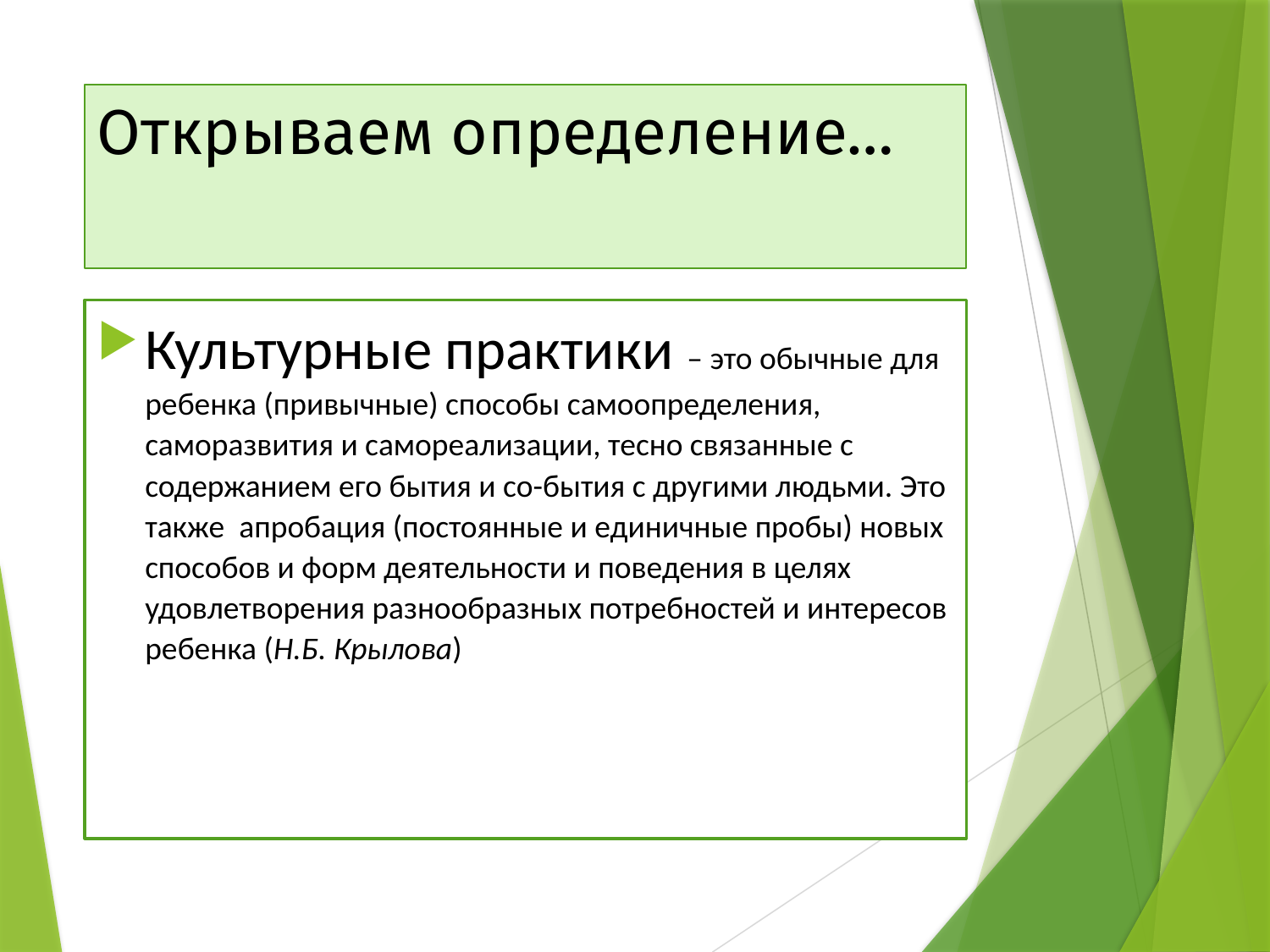

# Открываем определение…
Культурные практики – это обычные для ребенка (привычные) способы самоопределения, саморазвития и самореализации, тесно связанные с содержанием его бытия и со-бытия с другими людьми. Это также  апробация (постоянные и единичные пробы) новых способов и форм деятельности и поведения в целях удовлетворения разнообразных потребностей и интересов ребенка (Н.Б. Крылова)